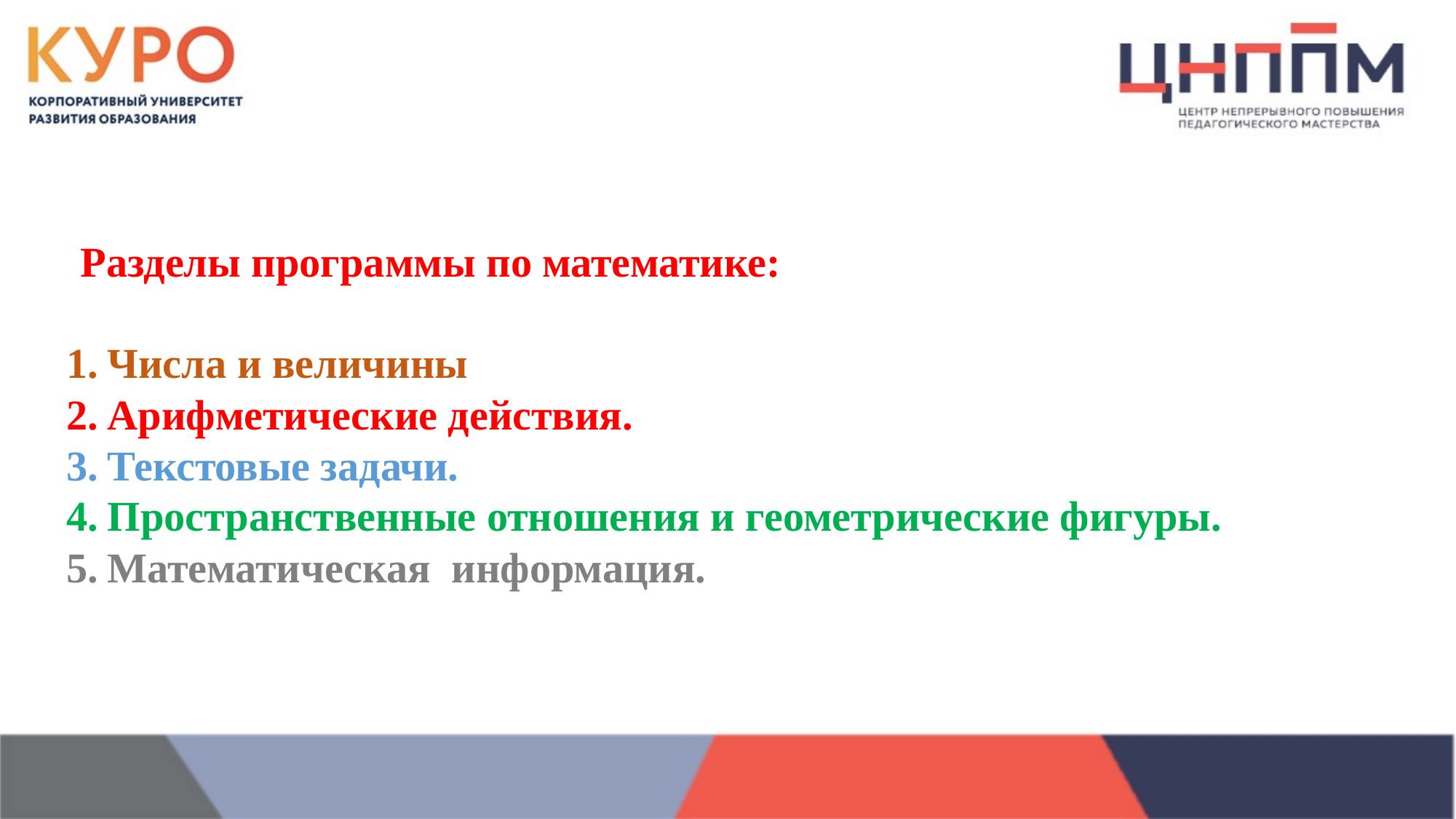

Разделы программы по математике:

Числа и величины
Арифметические действия.
Текстовые задачи.
Пространственные отношения и геометрические фигуры.
Математическая  информация.